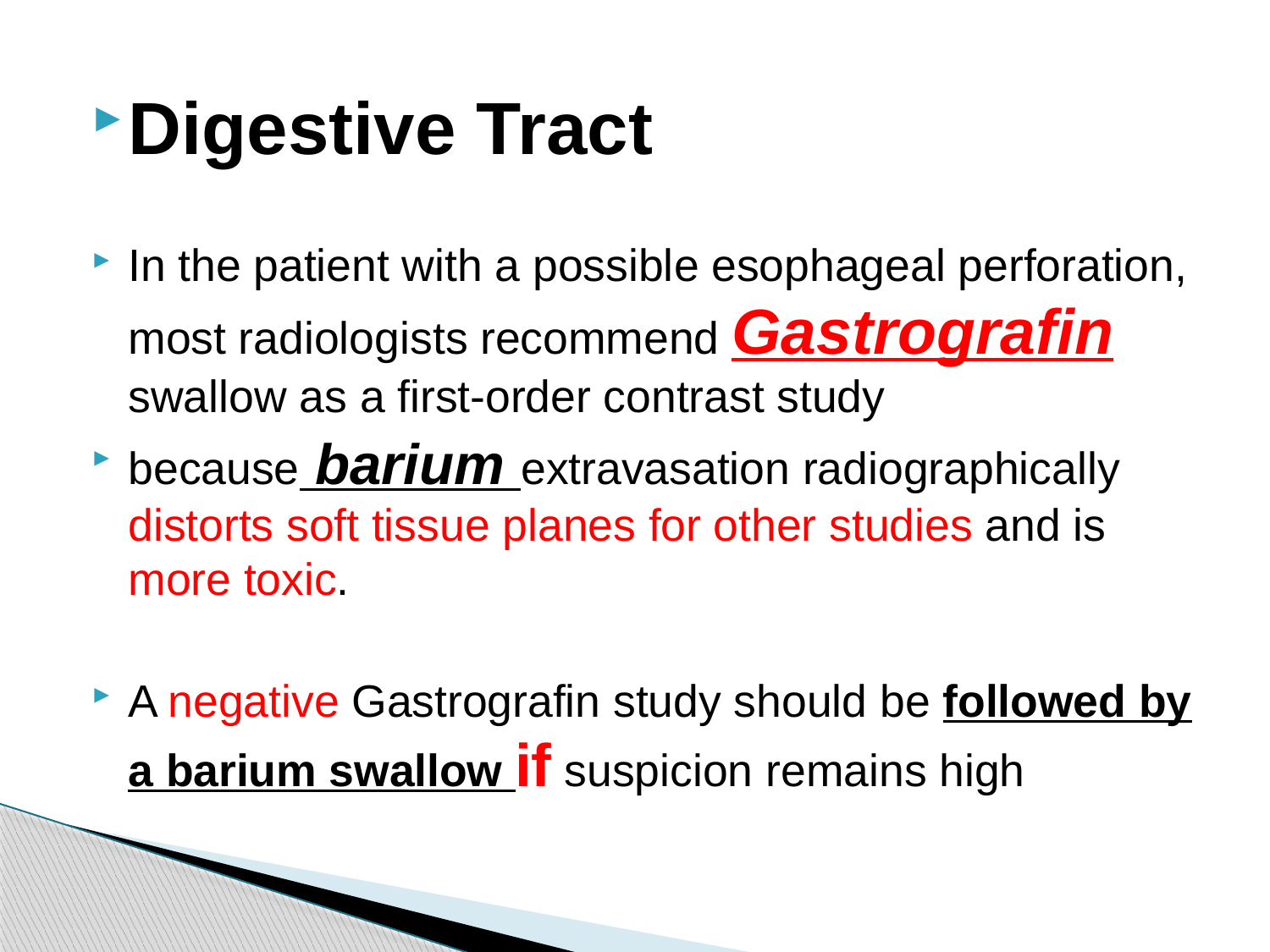

Digestive Tract

In the patient with a possible esophageal perforation, most radiologists recommend Gastrografin swallow as a first-order contrast study
because barium extravasation radiographically distorts soft tissue planes for other studies and is more toxic.

A negative Gastrografin study should be followed by a barium swallow if suspicion remains high